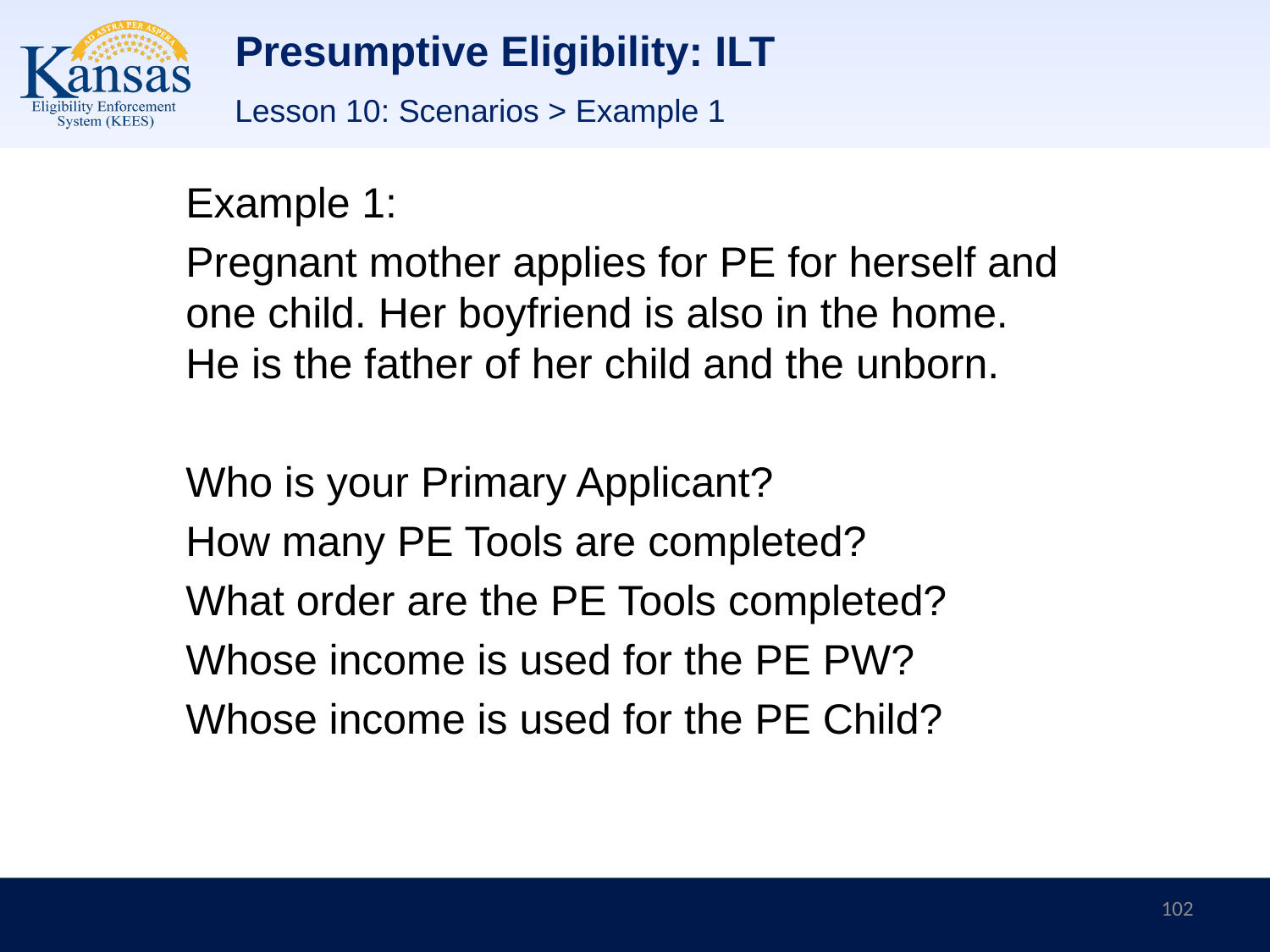

# Presumptive Eligibility: ILT
Lesson 10: Scenarios > Example 1
Example 1:
Pregnant mother applies for PE for herself and one child. Her boyfriend is also in the home.  He is the father of her child and the unborn.

Who is your Primary Applicant?
How many PE Tools are completed?
What order are the PE Tools completed?
Whose income is used for the PE PW?
Whose income is used for the PE Child?

102